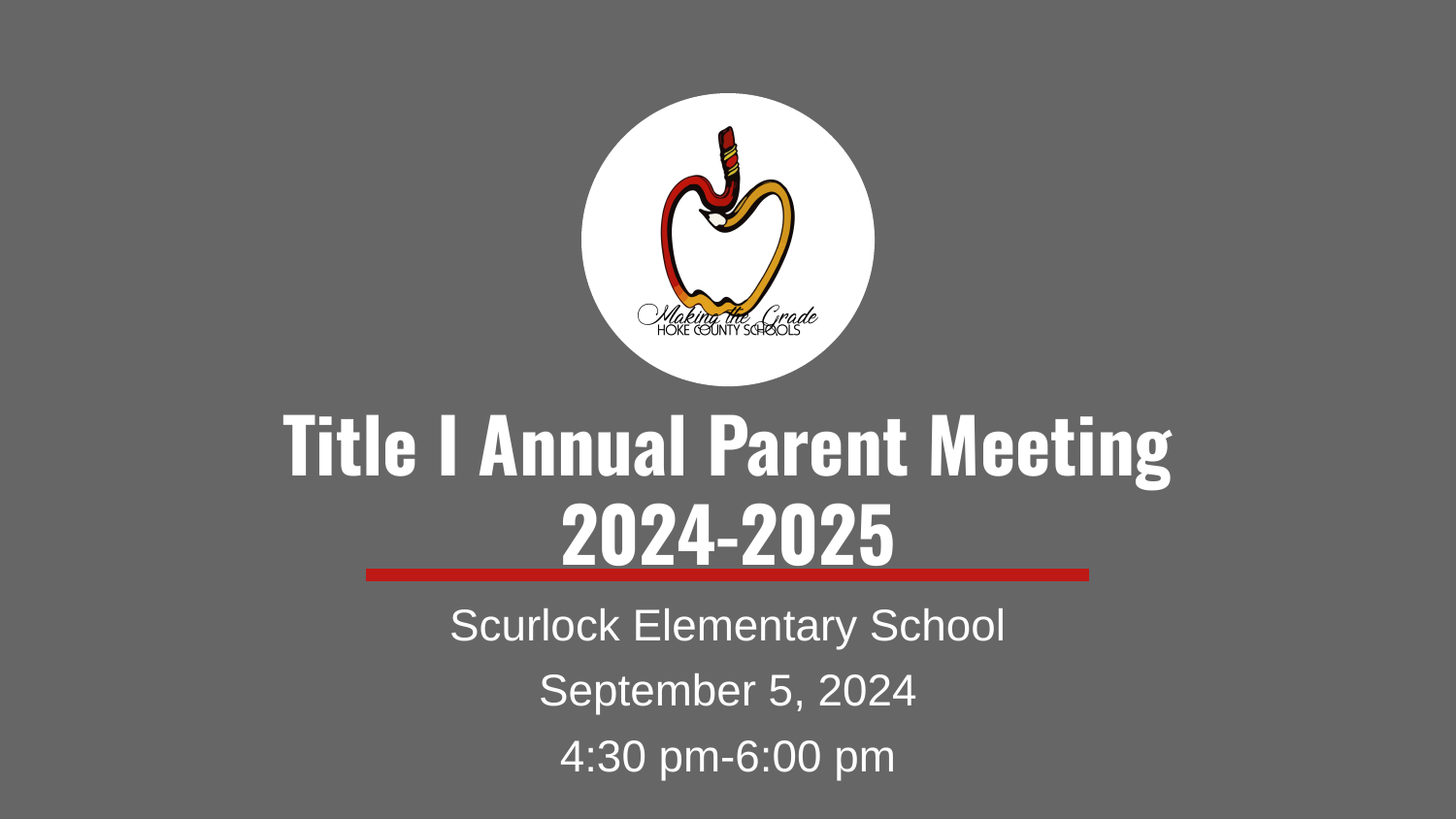

# Title I Annual Parent Meeting
2024-2025
Scurlock Elementary School
September 5, 2024
4:30 pm-6:00 pm